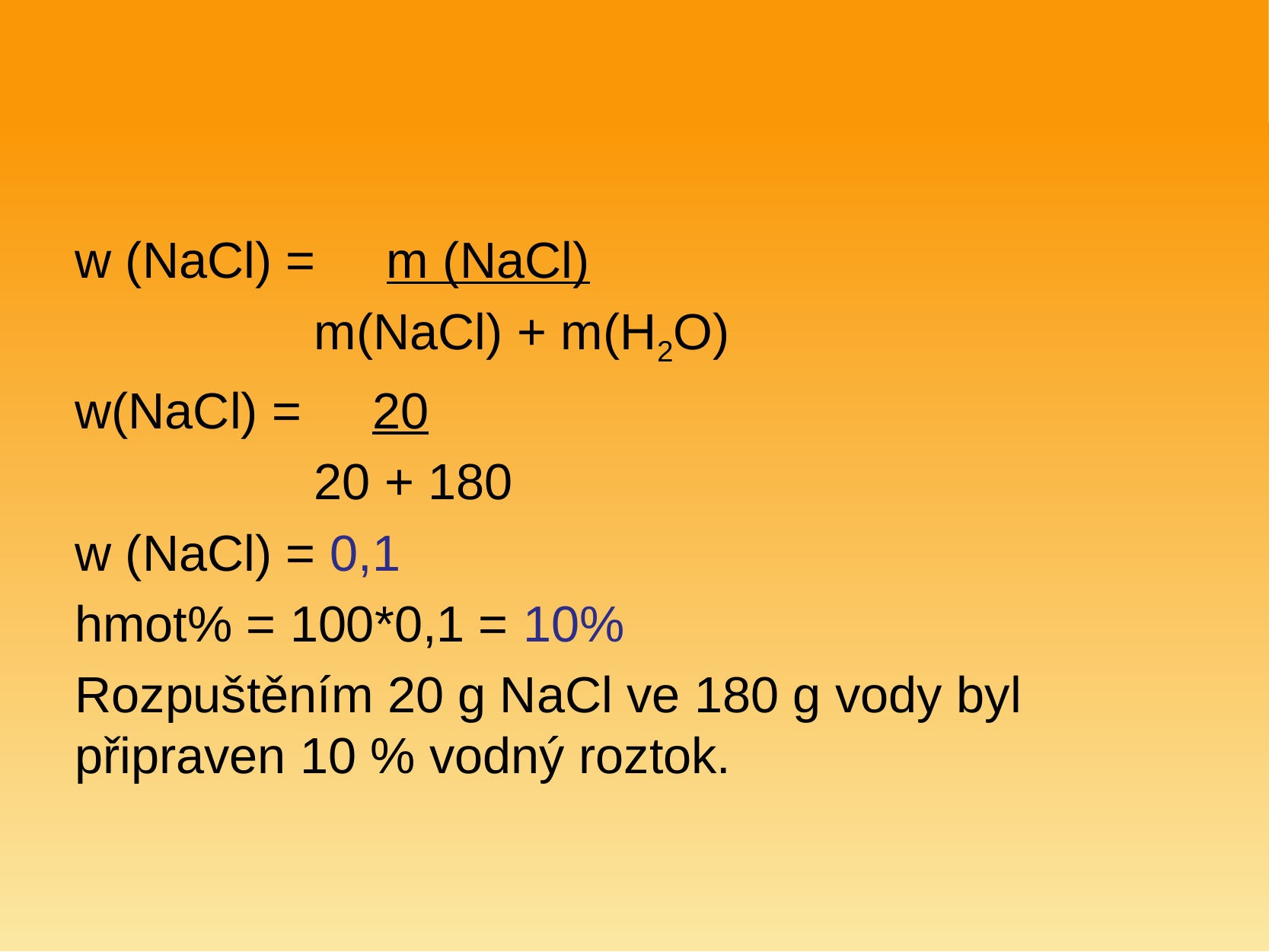

#
w (NaCl) =     m (NaCl)
                 m(NaCl) + m(H2O)
w(NaCl) =     20
                 20 + 180
w (NaCl) = 0,1
hmot% = 100*0,1 = 10%
Rozpuštěním 20 g NaCl ve 180 g vody byl připraven 10 % vodný roztok.